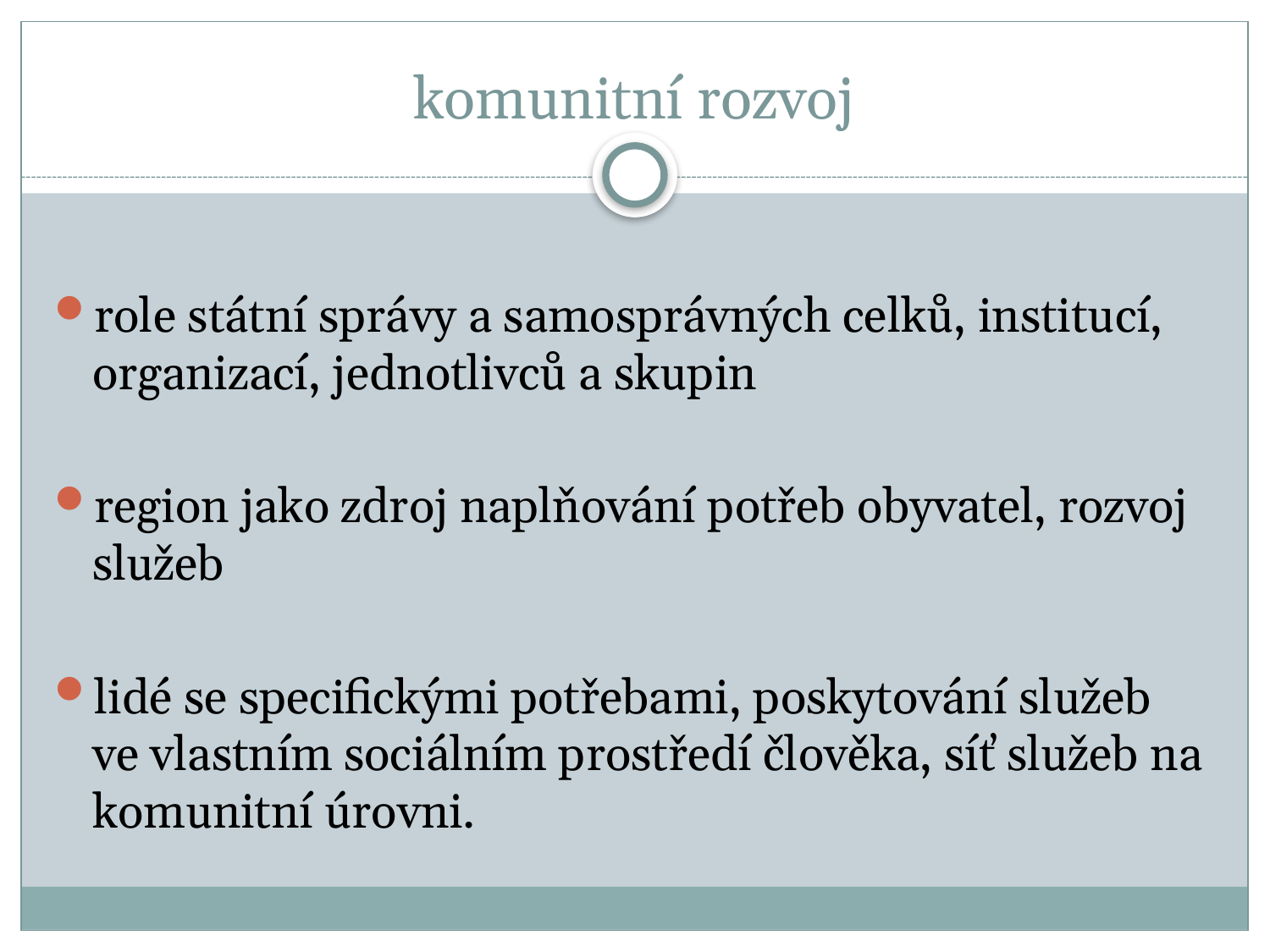

# komunitní rozvoj

role státní správy a samosprávných celků, institucí, organizací, jednotlivců a skupin

region jako zdroj naplňování potřeb obyvatel, rozvoj služeb

lidé se specifickými potřebami, poskytování služeb ve vlastním sociálním prostředí člověka, síť služeb na komunitní úrovni.